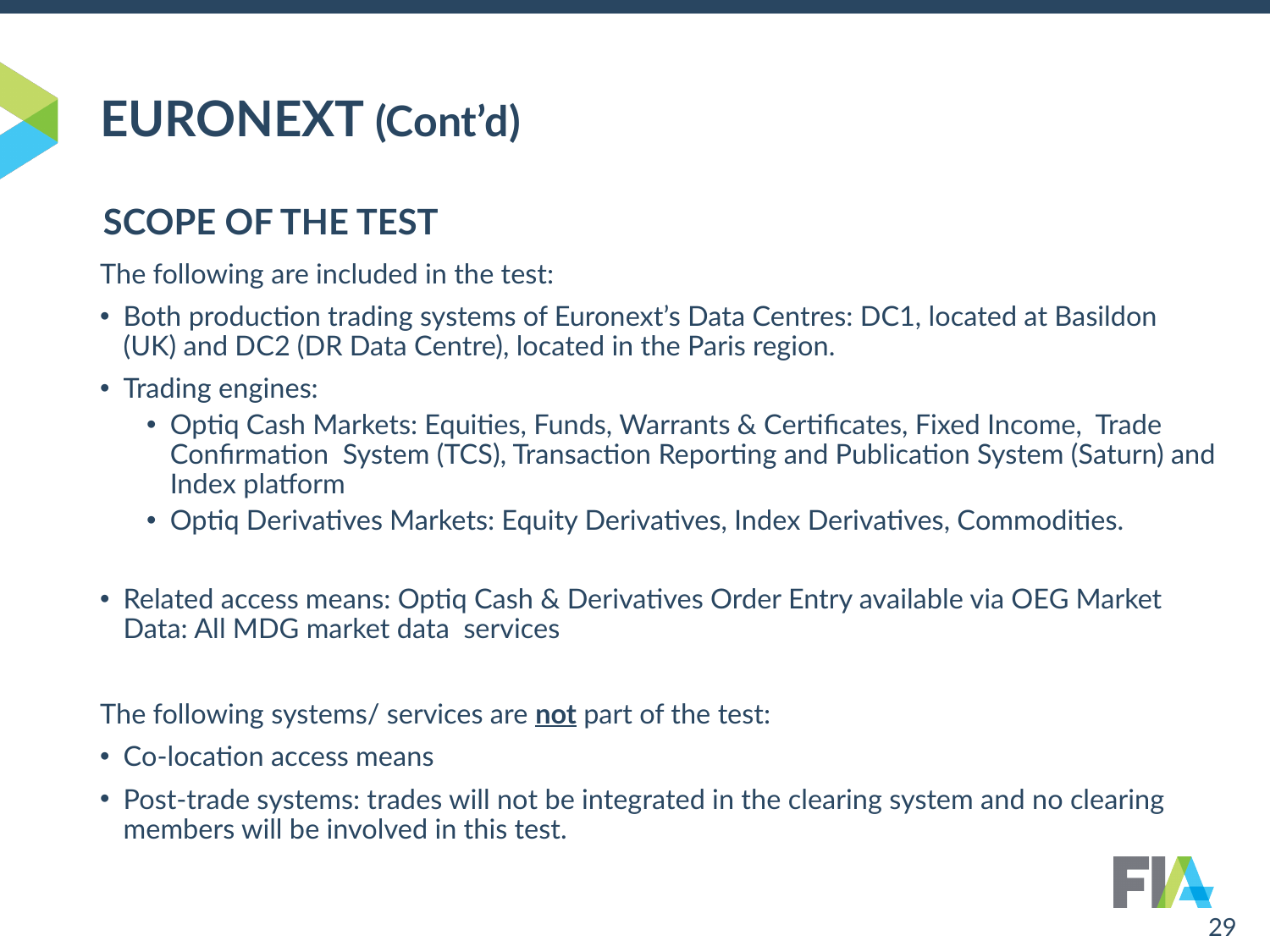

# EURONEXT (Cont’d)
SCOPE OF THE TEST
The following are included in the test:
Both production trading systems of Euronext’s Data Centres: DC1, located at Basildon (UK) and DC2 (DR Data Centre), located in the Paris region.
Trading engines:
Optiq Cash Markets: Equities, Funds, Warrants & Certificates, Fixed Income,  Trade Confirmation  System (TCS), Transaction Reporting and Publication System (Saturn) and Index platform
Optiq Derivatives Markets: Equity Derivatives, Index Derivatives, Commodities.

Related access means: Optiq Cash & Derivatives Order Entry available via OEG Market Data: All MDG market data  services

The following systems/ services are not part of the test:
Co-location access means
Post-trade systems: trades will not be integrated in the clearing system and no clearing members will be involved in this test.